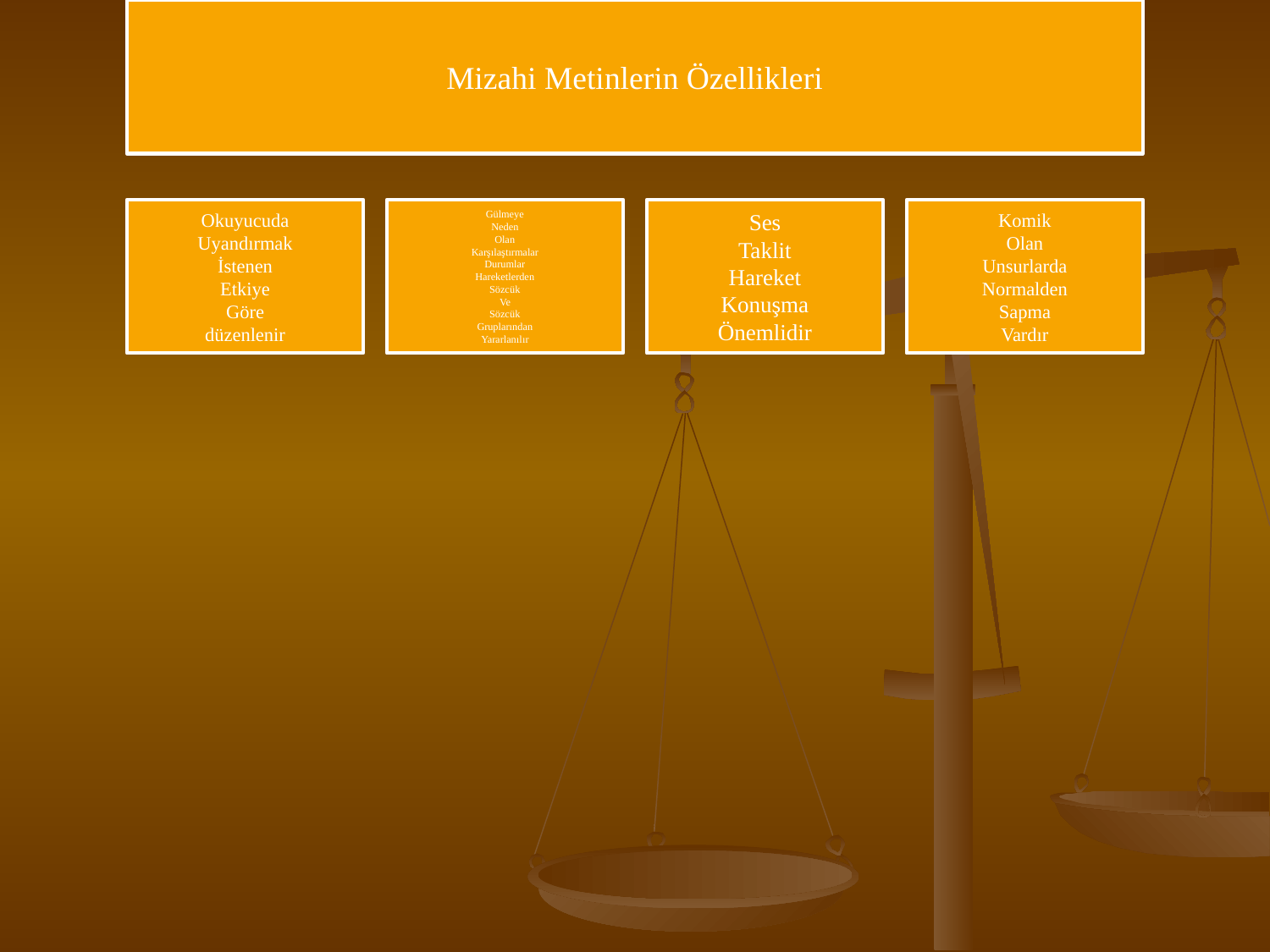

Mizahi Metinlerin Özellikleri
Okuyucuda
Uyandırmak
İstenen
Etkiye
Göre
düzenlenir
Gülmeye
Neden
Olan
Karşılaştırmalar
Durumlar
Hareketlerden
Sözcük
Ve
Sözcük
Gruplarından
Yararlanılır
Ses
Taklit
Hareket
Konuşma
Önemlidir
Komik
Olan
Unsurlarda
Normalden
Sapma
Vardır